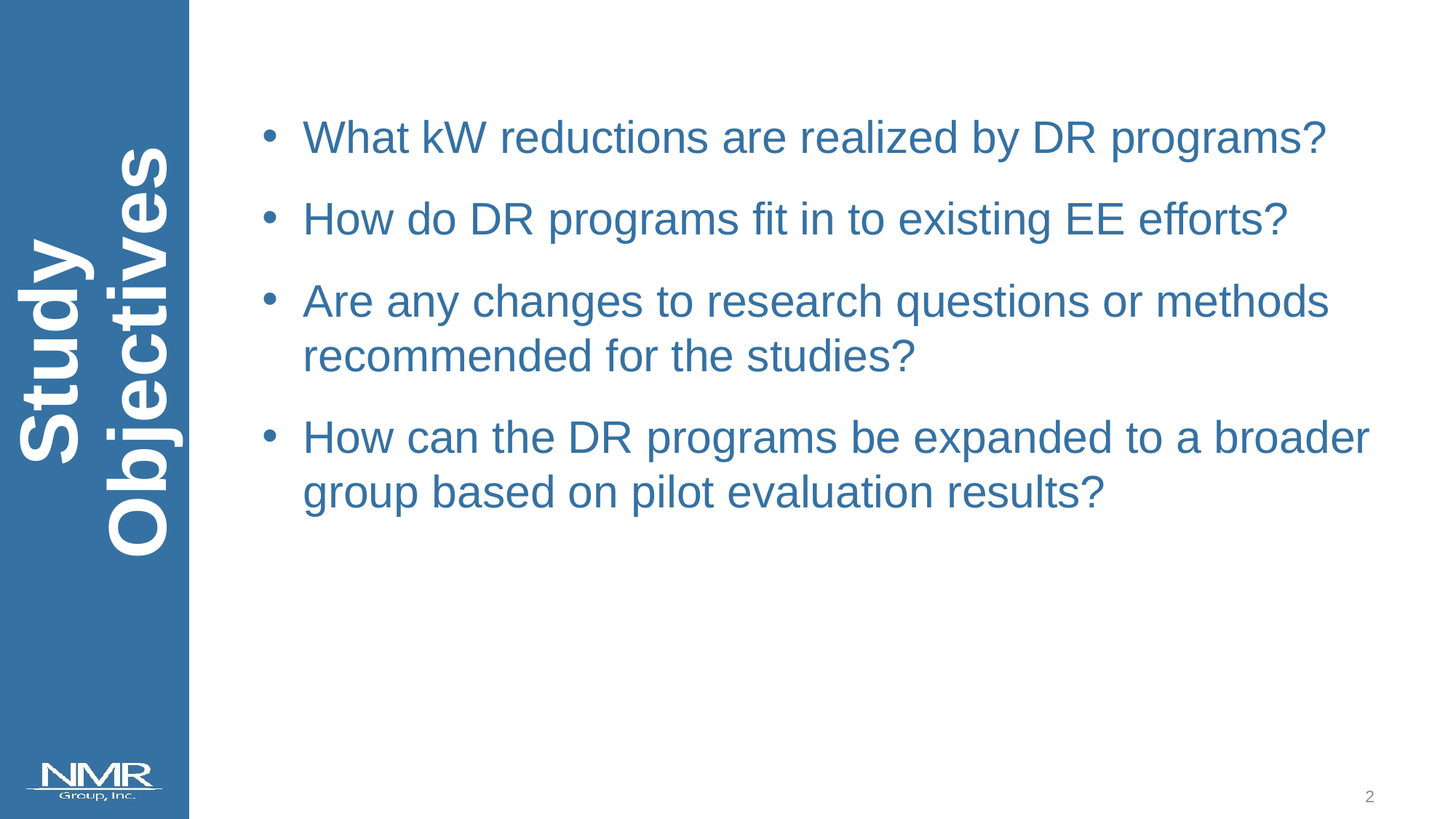

What kW reductions are realized by DR programs?
How do DR programs fit in to existing EE efforts?
Are any changes to research questions or methods recommended for the studies?
How can the DR programs be expanded to a broader group based on pilot evaluation results?
Study Objectives
2